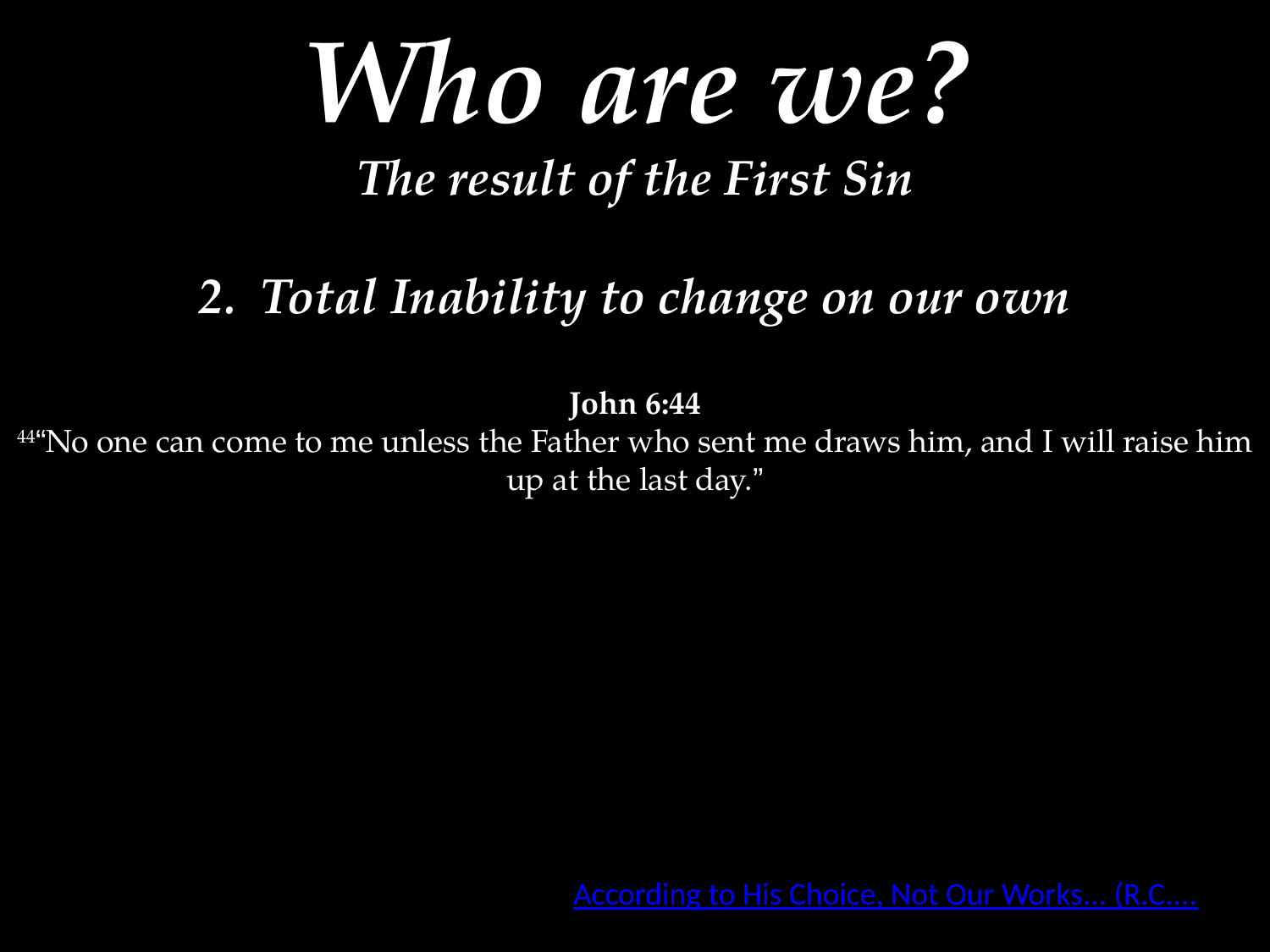

Who are we?
The result of the First Sin

2.  Total Inability to change on our own

John 6:44
44“No one can come to me unless the Father who sent me draws him, and I will raise him up at the last day.”

According to His Choice, Not Our Works... (R.C....